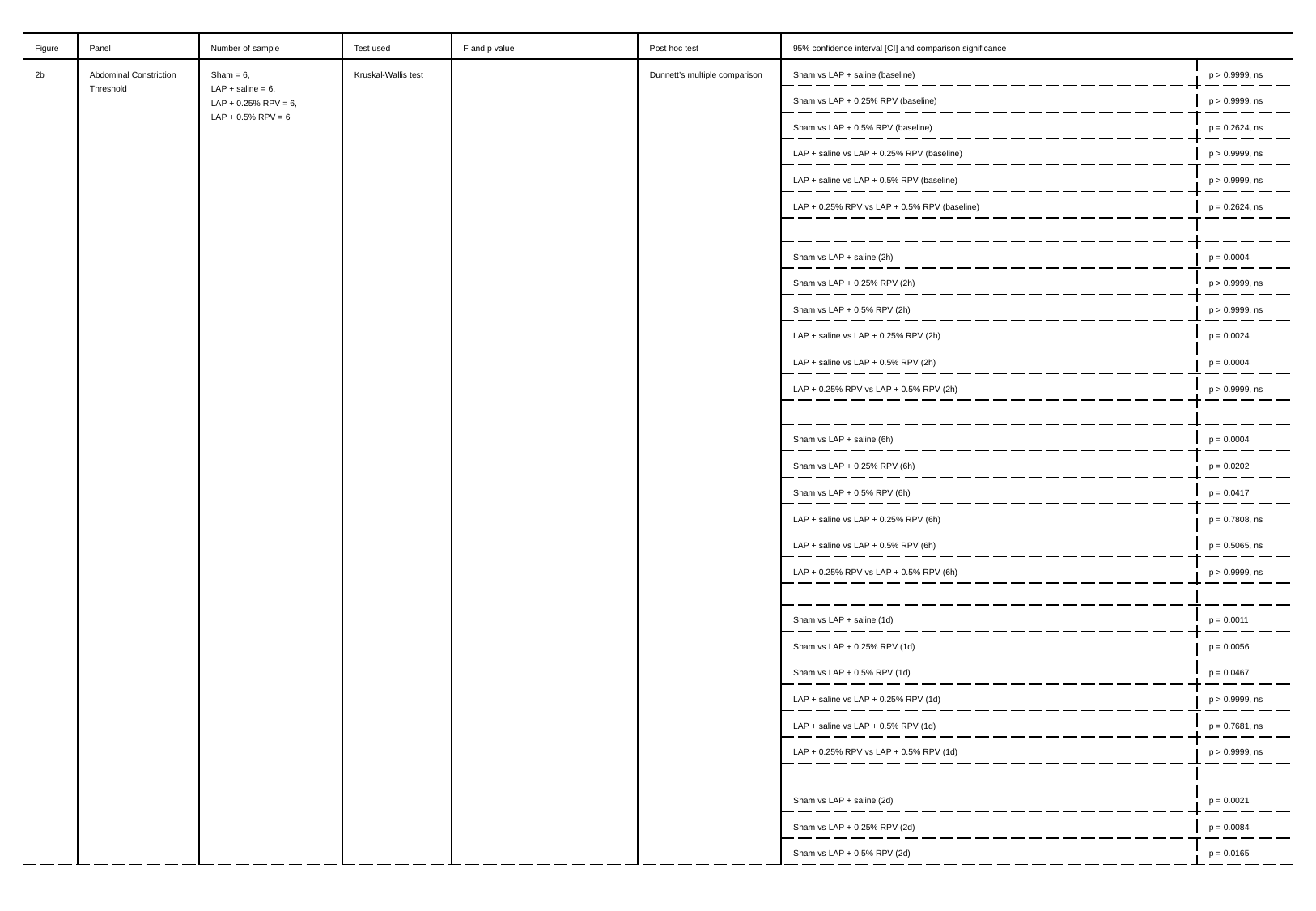

| Figure | Panel | Number of sample | Test used | F and p value | Post hoc test | 95% confidence interval [CI] and comparison significance |  |  |
| --- | --- | --- | --- | --- | --- | --- | --- | --- |
| 2b | Abdominal Constriction Threshold | Sham = 6, LAP + saline = 6, LAP + 0.25% RPV = 6, LAP + 0.5% RPV = 6 | Kruskal-Wallis test |  | Dunnett’s multiple comparison | Sham vs LAP + saline (baseline) |  | p > 0.9999, ns |
|  |  |  |  |  |  | Sham vs LAP + 0.25% RPV (baseline) |  | p > 0.9999, ns |
|  |  |  |  |  |  | Sham vs LAP + 0.5% RPV (baseline) |  | p = 0.2624, ns |
|  |  |  |  |  |  | LAP + saline vs LAP + 0.25% RPV (baseline) |  | p > 0.9999, ns |
|  |  |  |  |  |  | LAP + saline vs LAP + 0.5% RPV (baseline) |  | p > 0.9999, ns |
|  |  |  |  |  |  | LAP + 0.25% RPV vs LAP + 0.5% RPV (baseline) |  | p = 0.2624, ns |
|  |  |  |  |  |  |  |  |  |
|  |  |  |  |  |  | Sham vs LAP + saline (2h) |  | p = 0.0004 |
|  |  |  |  |  |  | Sham vs LAP + 0.25% RPV (2h) |  | p > 0.9999, ns |
|  |  |  |  |  |  | Sham vs LAP + 0.5% RPV (2h) |  | p > 0.9999, ns |
|  |  |  |  |  |  | LAP + saline vs LAP + 0.25% RPV (2h) |  | p = 0.0024 |
|  |  |  |  |  |  | LAP + saline vs LAP + 0.5% RPV (2h) |  | p = 0.0004 |
|  |  |  |  |  |  | LAP + 0.25% RPV vs LAP + 0.5% RPV (2h) |  | p > 0.9999, ns |
|  |  |  |  |  |  |  |  |  |
|  |  |  |  |  |  | Sham vs LAP + saline (6h) |  | p = 0.0004 |
|  |  |  |  |  |  | Sham vs LAP + 0.25% RPV (6h) |  | p = 0.0202 |
|  |  |  |  |  |  | Sham vs LAP + 0.5% RPV (6h) |  | p = 0.0417 |
|  |  |  |  |  |  | LAP + saline vs LAP + 0.25% RPV (6h) |  | p = 0.7808, ns |
|  |  |  |  |  |  | LAP + saline vs LAP + 0.5% RPV (6h) |  | p = 0.5065, ns |
|  |  |  |  |  |  | LAP + 0.25% RPV vs LAP + 0.5% RPV (6h) |  | p > 0.9999, ns |
|  |  |  |  |  |  |  |  |  |
|  |  |  |  |  |  | Sham vs LAP + saline (1d) |  | p = 0.0011 |
|  |  |  |  |  |  | Sham vs LAP + 0.25% RPV (1d) |  | p = 0.0056 |
|  |  |  |  |  |  | Sham vs LAP + 0.5% RPV (1d) |  | p = 0.0467 |
|  |  |  |  |  |  | LAP + saline vs LAP + 0.25% RPV (1d) |  | p > 0.9999, ns |
|  |  |  |  |  |  | LAP + saline vs LAP + 0.5% RPV (1d) |  | p = 0.7681, ns |
|  |  |  |  |  |  | LAP + 0.25% RPV vs LAP + 0.5% RPV (1d) |  | p > 0.9999, ns |
|  |  |  |  |  |  |  |  |  |
|  |  |  |  |  |  | Sham vs LAP + saline (2d) |  | p = 0.0021 |
|  |  |  |  |  |  | Sham vs LAP + 0.25% RPV (2d) |  | p = 0.0084 |
|  |  |  |  |  |  | Sham vs LAP + 0.5% RPV (2d) |  | p = 0.0165 |